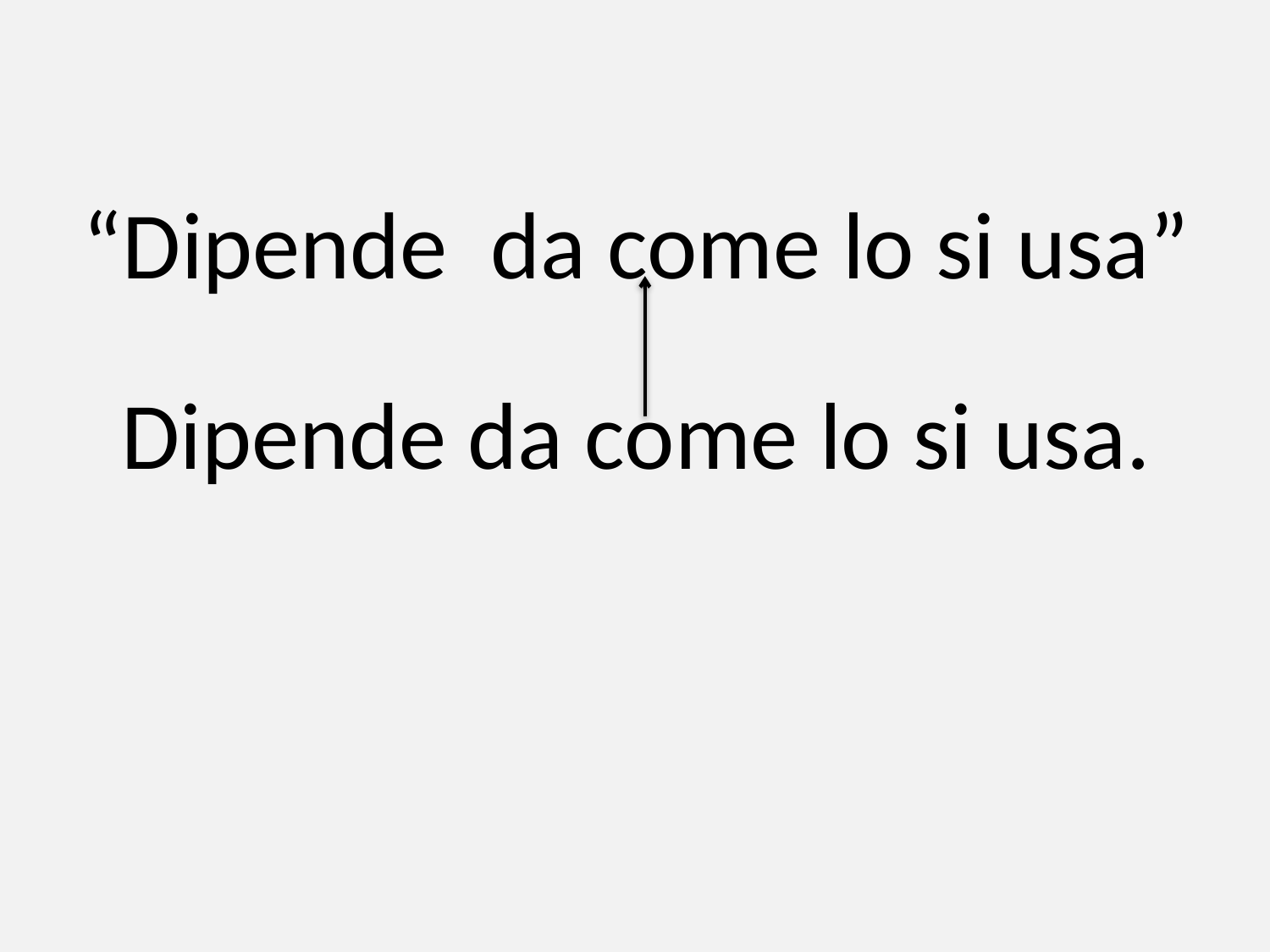

# “Dipende  da come lo si usa” Dipende da come lo si usa.